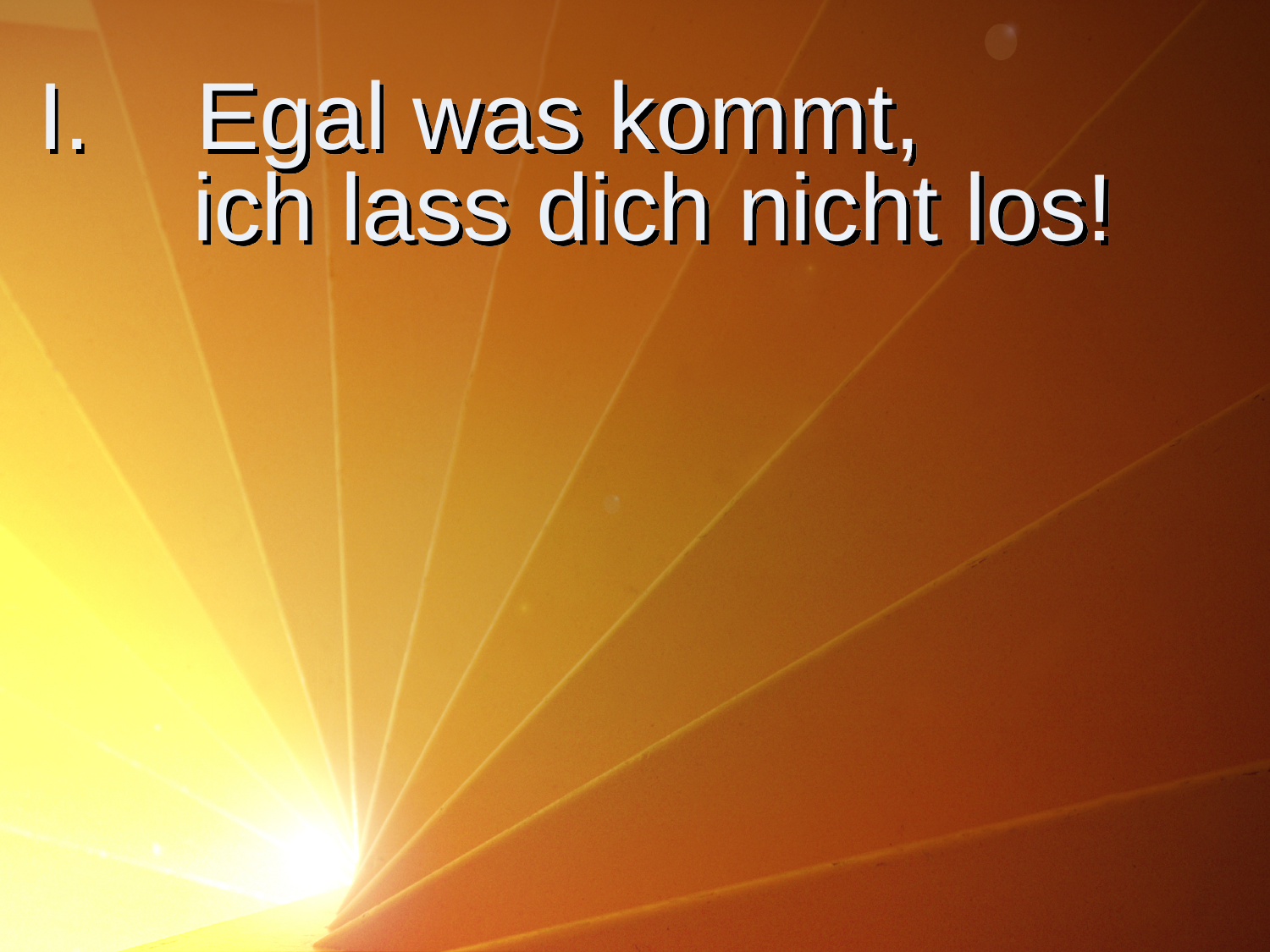

# I.    Egal was kommt, ich lass dich nicht los!